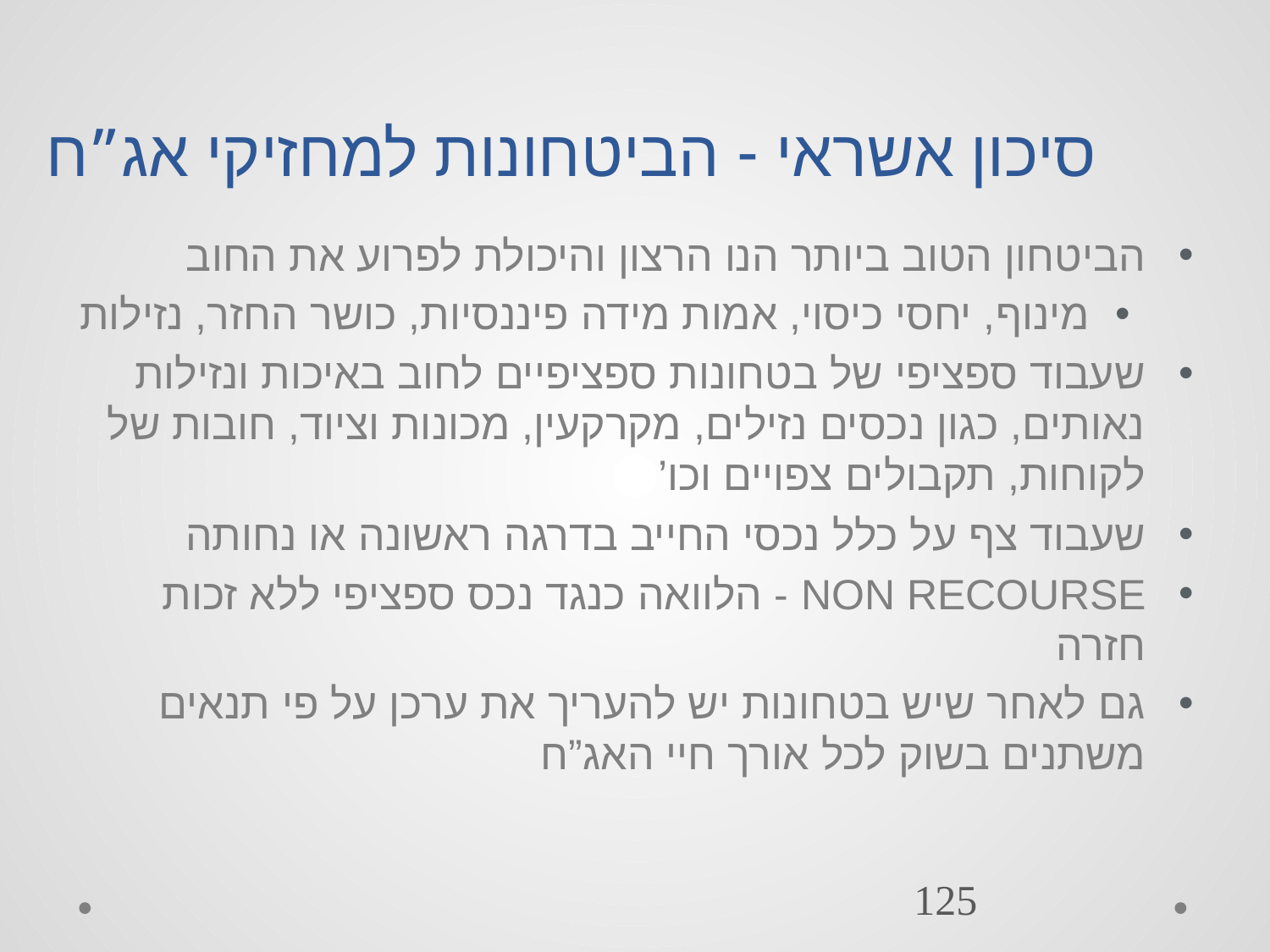

# סיכון אשראי - הביטחונות למחזיקי אג”ח
הביטחון הטוב ביותר הנו הרצון והיכולת לפרוע את החוב
מינוף, יחסי כיסוי, אמות מידה פיננסיות, כושר החזר, נזילות
שעבוד ספציפי של בטחונות ספציפיים לחוב באיכות ונזילות נאותים, כגון נכסים נזילים, מקרקעין, מכונות וציוד, חובות של לקוחות, תקבולים צפויים וכו’
שעבוד צף על כלל נכסי החייב בדרגה ראשונה או נחותה
NON RECOURSE - הלוואה כנגד נכס ספציפי ללא זכות חזרה
גם לאחר שיש בטחונות יש להעריך את ערכן על פי תנאים משתנים בשוק לכל אורך חיי האג”ח
125